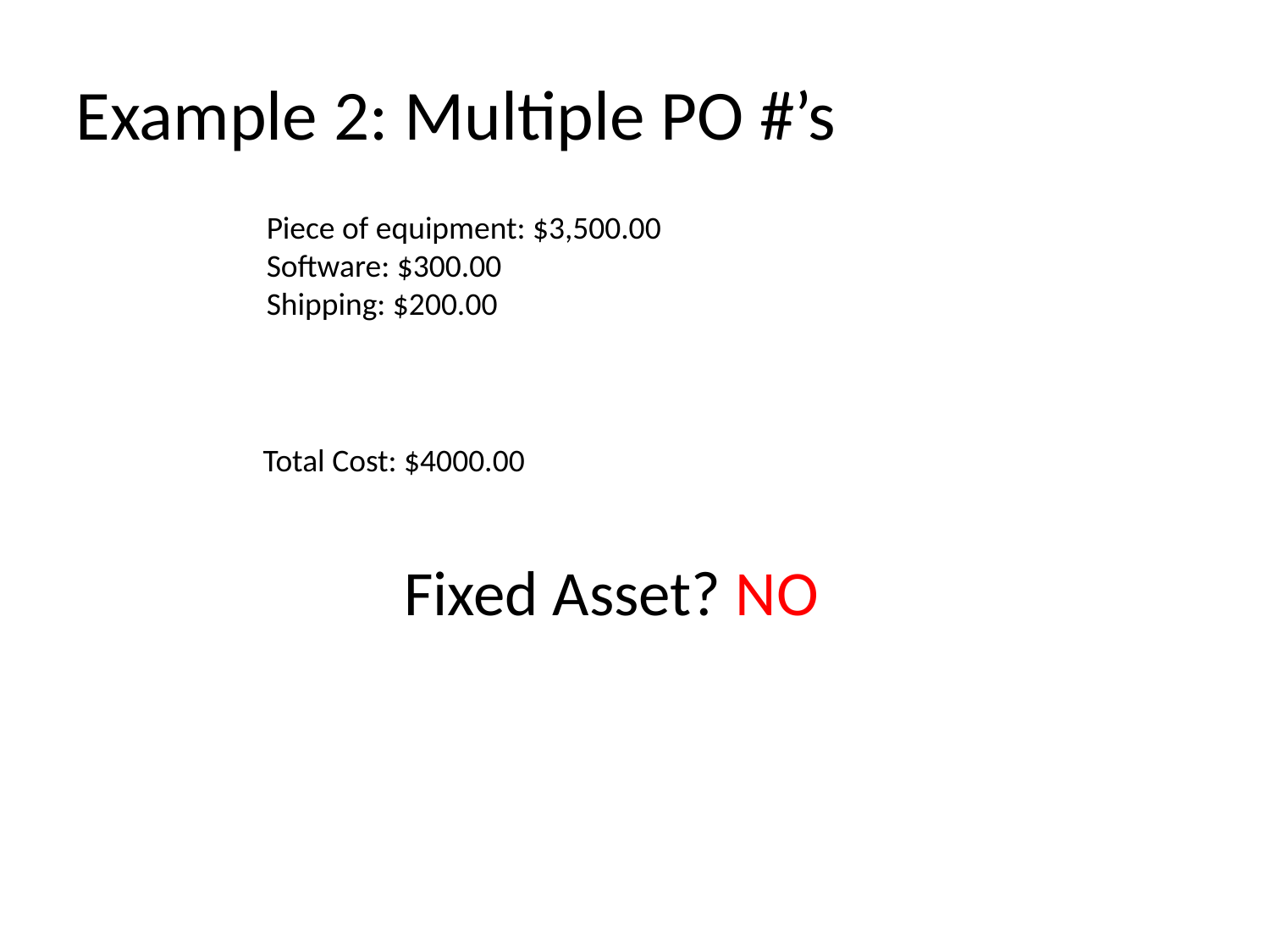

Example 2: Multiple PO #’s
Piece of equipment: $3,500.00
Software: $300.00
Shipping: $200.00
 Total Cost: $4000.00
Fixed Asset? NO